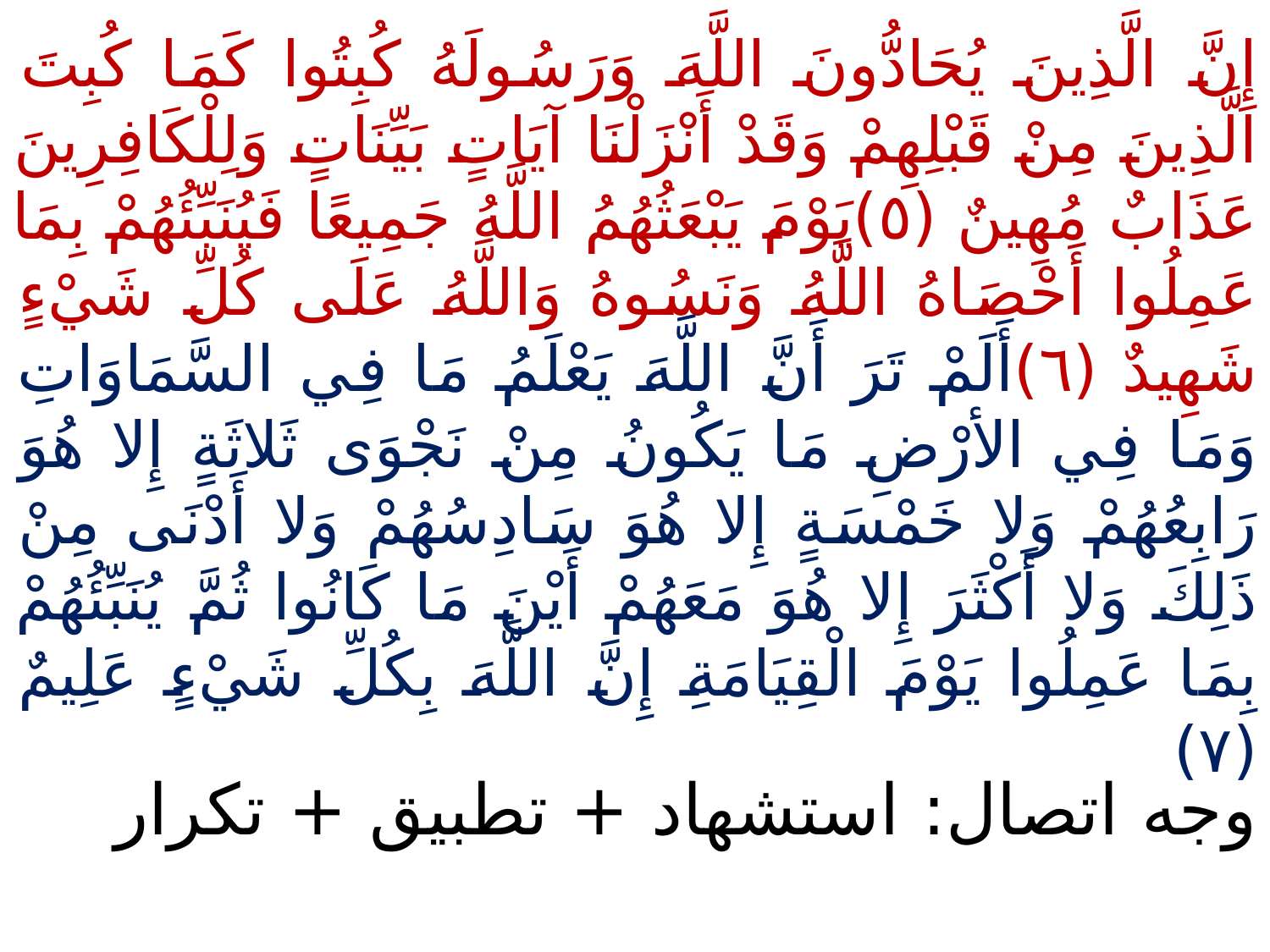

إِنَّ الَّذِينَ يُحَادُّونَ اللَّهَ وَرَسُولَهُ كُبِتُوا كَمَا كُبِتَ الَّذِينَ مِنْ قَبْلِهِمْ وَقَدْ أَنْزَلْنَا آيَاتٍ بَيِّنَاتٍ وَلِلْكَافِرِينَ عَذَابٌ مُهِينٌ (٥)يَوْمَ يَبْعَثُهُمُ اللَّهُ جَمِيعًا فَيُنَبِّئُهُمْ بِمَا عَمِلُوا أَحْصَاهُ اللَّهُ وَنَسُوهُ وَاللَّهُ عَلَى كُلِّ شَيْءٍ شَهِيدٌ (٦)أَلَمْ تَرَ أَنَّ اللَّهَ يَعْلَمُ مَا فِي السَّمَاوَاتِ وَمَا فِي الأرْضِ مَا يَكُونُ مِنْ نَجْوَى ثَلاثَةٍ إِلا هُوَ رَابِعُهُمْ وَلا خَمْسَةٍ إِلا هُوَ سَادِسُهُمْ وَلا أَدْنَى مِنْ ذَلِكَ وَلا أَكْثَرَ إِلا هُوَ مَعَهُمْ أَيْنَ مَا كَانُوا ثُمَّ يُنَبِّئُهُمْ بِمَا عَمِلُوا يَوْمَ الْقِيَامَةِ إِنَّ اللَّهَ بِكُلِّ شَيْءٍ عَلِيمٌ (٧)
وجه اتصال: استشهاد + تطبیق + تکرار